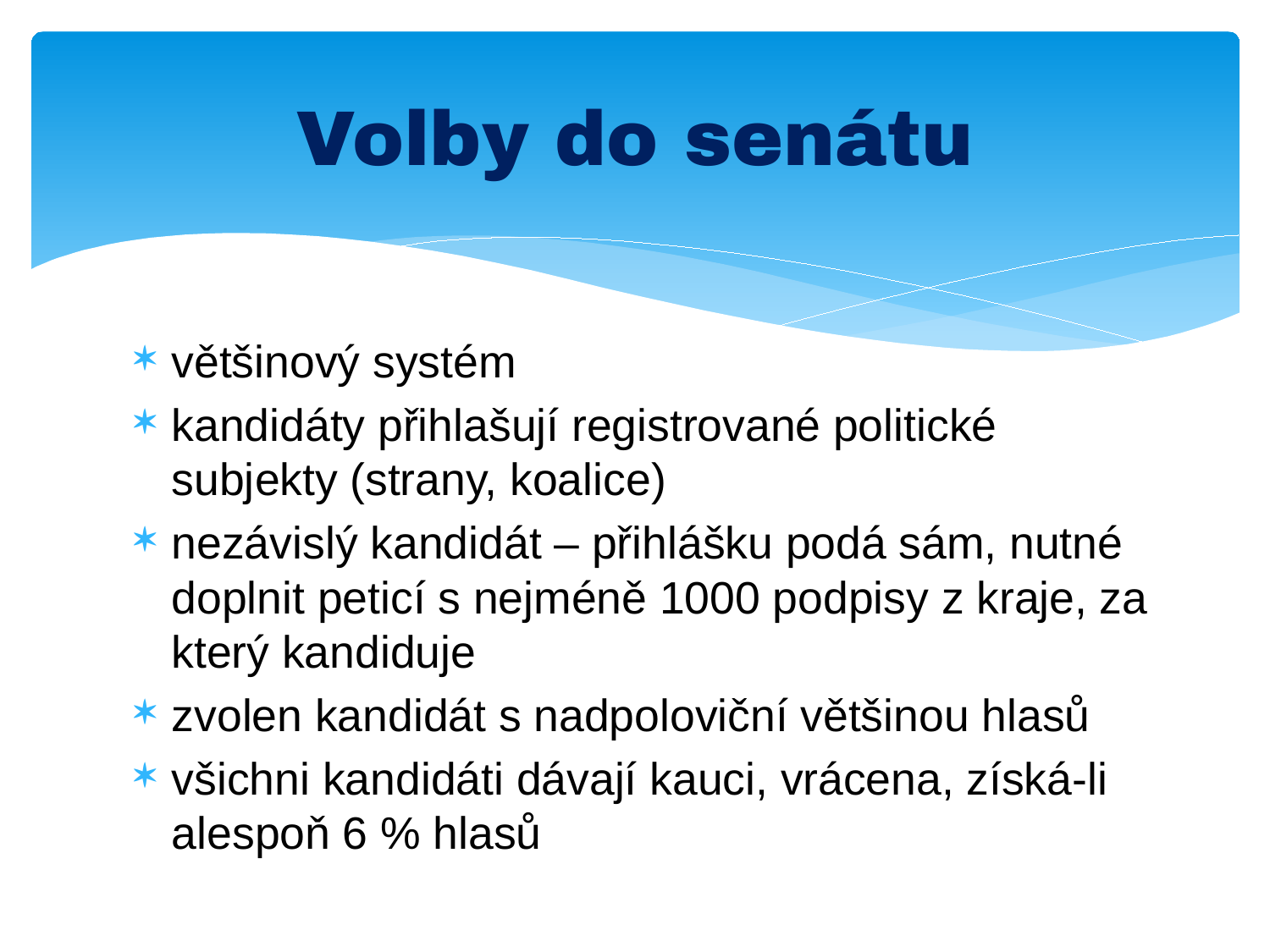

# Volby do senátu
většinový systém
kandidáty přihlašují registrované politické subjekty (strany, koalice)
nezávislý kandidát – přihlášku podá sám, nutné doplnit peticí s nejméně 1000 podpisy z kraje, za který kandiduje
zvolen kandidát s nadpoloviční většinou hlasů
všichni kandidáti dávají kauci, vrácena, získá-li alespoň 6 % hlasů